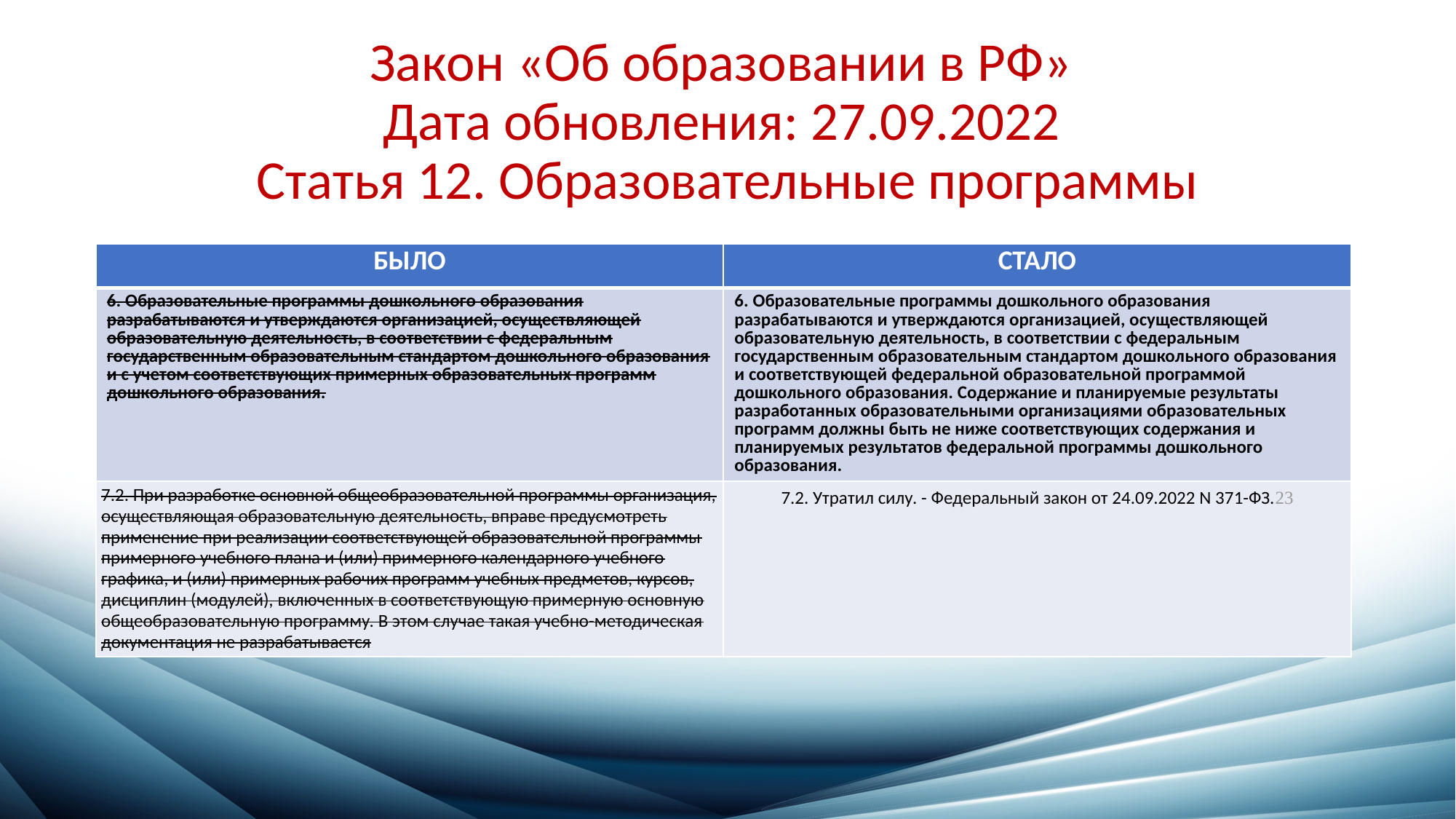

# Закон «Об образовании в РФ» Дата обновления: 27.09.2022 Статья 12. Образовательные программы
| БЫЛО | СТАЛО |
| --- | --- |
| 6. Образовательные программы дошкольного образования разрабатываются и утверждаются организацией, осуществляющей образовательную деятельность, в соответствии с федеральным государственным образовательным стандартом дошкольного образования и с учетом соответствующих примерных образовательных программ дошкольного образования. | 6. Образовательные программы дошкольного образования разрабатываются и утверждаются организацией, осуществляющей образовательную деятельность, в соответствии с федеральным государственным образовательным стандартом дошкольного образования и соответствующей федеральной образовательной программой дошкольного образования. Содержание и планируемые результаты разработанных образовательными организациями образовательных программ должны быть не ниже соответствующих содержания и планируемых результатов федеральной программы дошкольного образования. |
| 7.2. При разработке основной общеобразовательной программы организация, осуществляющая образовательную деятельность, вправе предусмотреть применение при реализации соответствующей образовательной программы примерного учебного плана и (или) примерного календарного учебного графика, и (или) примерных рабочих программ учебных предметов, курсов, дисциплин (модулей), включенных в соответствующую примерную основную общеобразовательную программу. В этом случае такая учебно-методическая документация не разрабатывается | 7.2. Утратил силу. - Федеральный закон от 24.09.2022 N 371-ФЗ.23 |